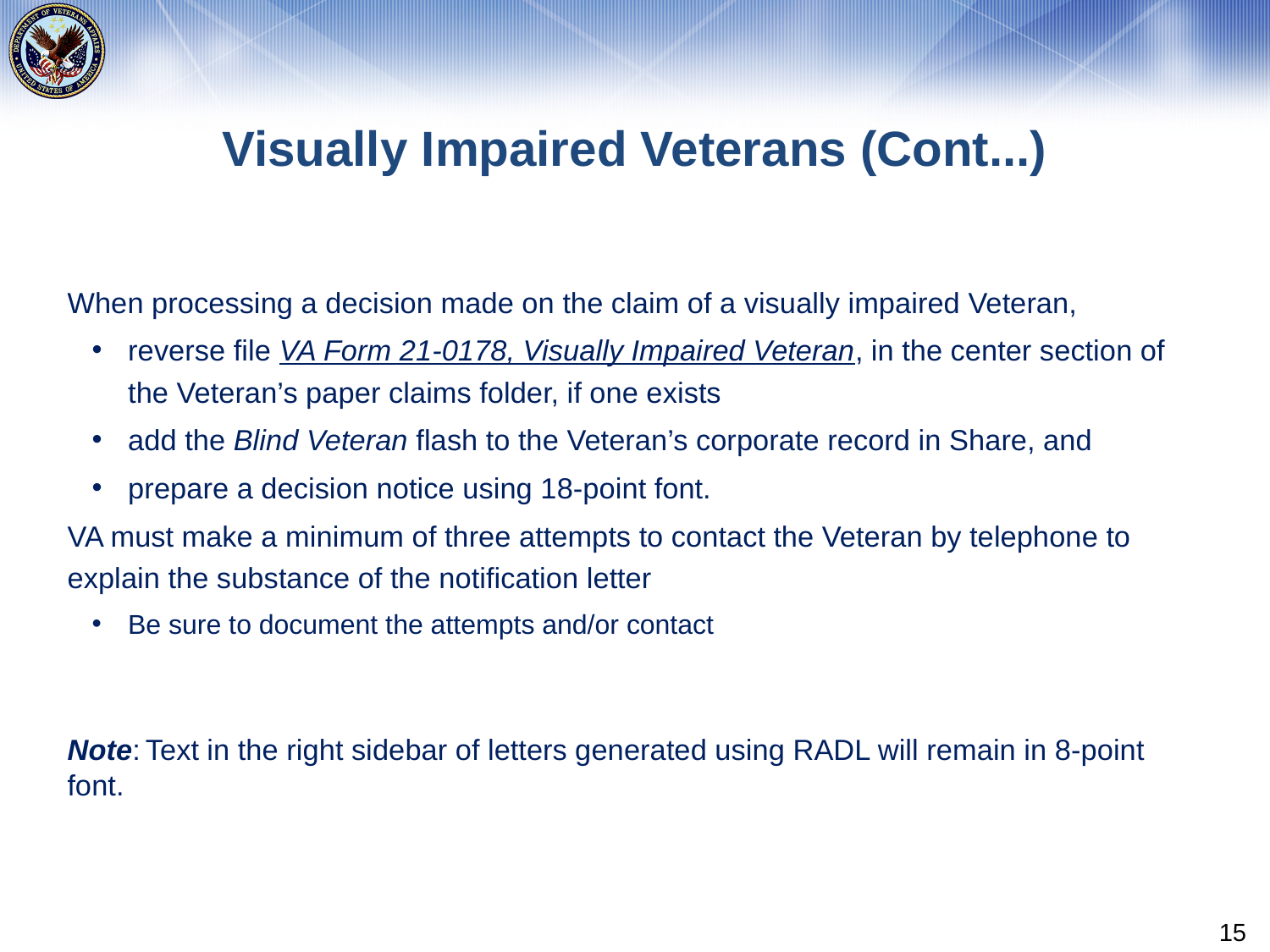

# Visually Impaired Veterans (Cont...)
When processing a decision made on the claim of a visually impaired Veteran,
reverse file VA Form 21-0178, Visually Impaired Veteran, in the center section of the Veteran’s paper claims folder, if one exists
add the Blind Veteran flash to the Veteran’s corporate record in Share, and
prepare a decision notice using 18-point font.
VA must make a minimum of three attempts to contact the Veteran by telephone to explain the substance of the notification letter
Be sure to document the attempts and/or contact

Note: Text in the right sidebar of letters generated using RADL will remain in 8-point font.
15